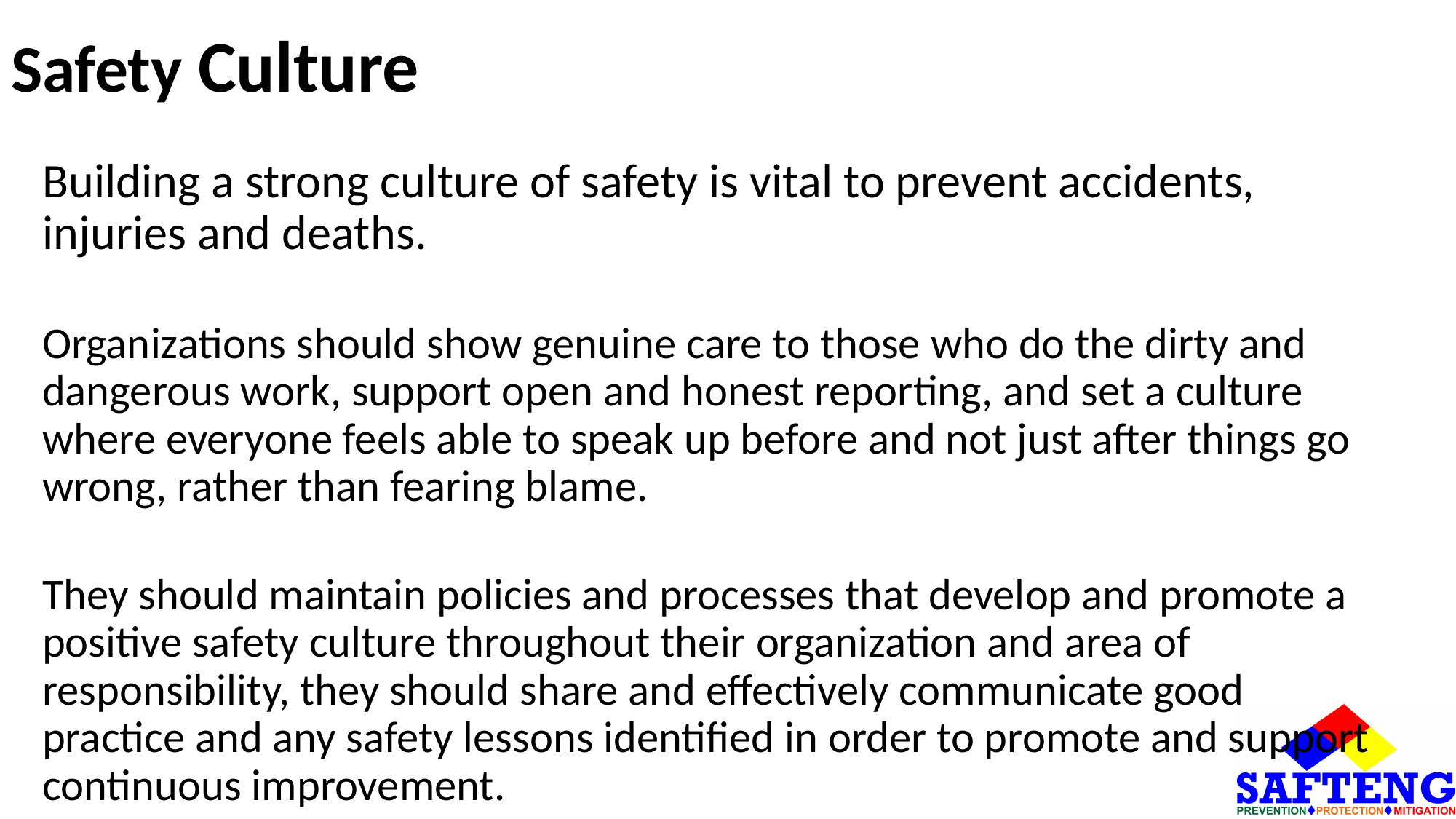

# Safety Culture
Building a strong culture of safety is vital to prevent accidents, injuries and deaths.

Organizations should show genuine care to those who do the dirty and dangerous work, support open and honest reporting, and set a culture where everyone feels able to speak up before and not just after things go wrong, rather than fearing blame.

They should maintain policies and processes that develop and promote a positive safety culture throughout their organization and area of responsibility, they should share and effectively communicate good practice and any safety lessons identified in order to promote and support continuous improvement.